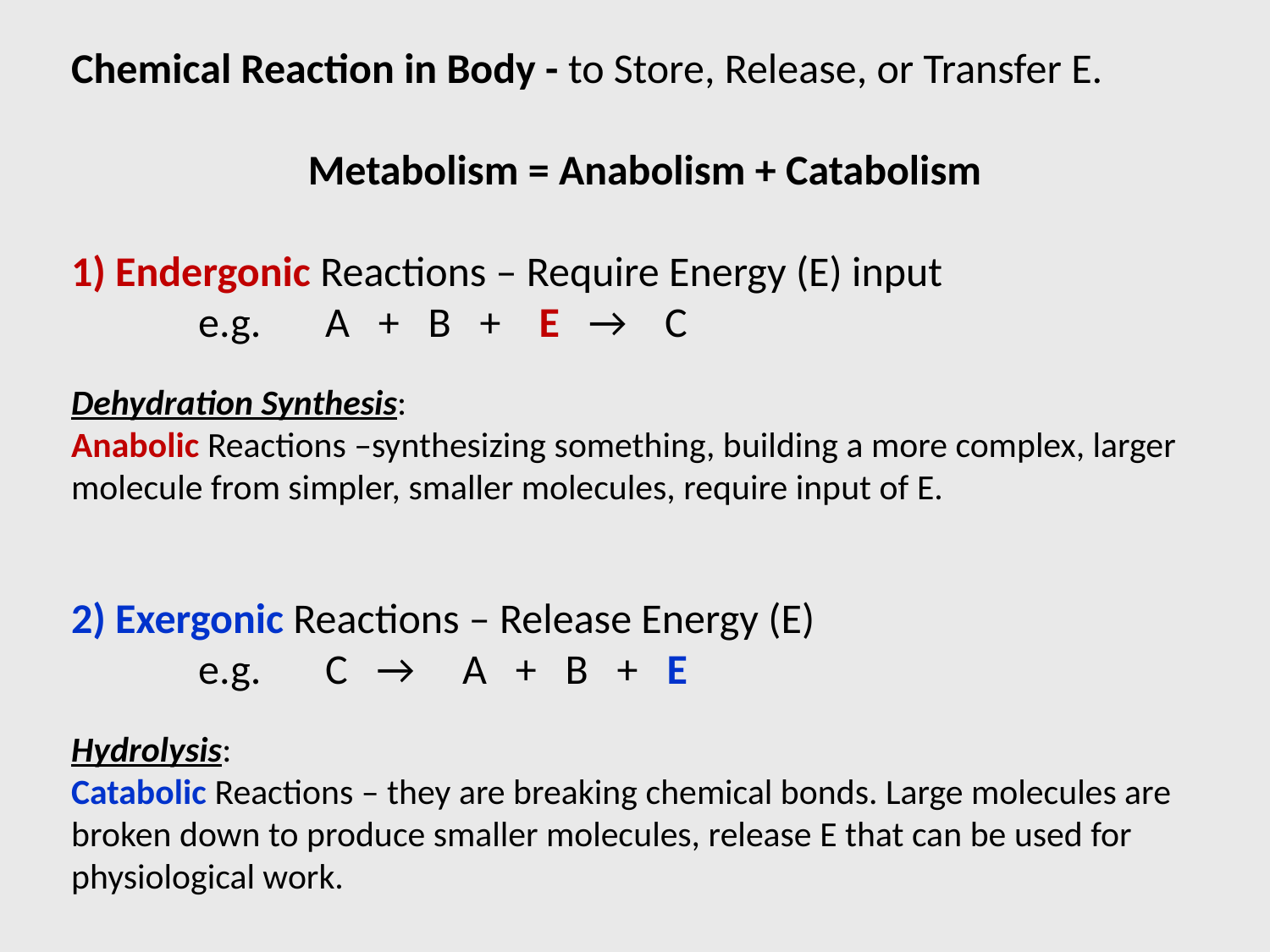

Chemical Reaction in Body - to Store, Release, or Transfer E.

Metabolism = Anabolism + Catabolism

1) Endergonic Reactions – Require Energy (E) input
	e.g. 	A   +   B   +    E   →    C

Dehydration Synthesis:
Anabolic Reactions –synthesizing something, building a more complex, larger molecule from simpler, smaller molecules, require input of E.

2) Exergonic Reactions – Release Energy (E)
	e.g. 	C   →     A   +   B   +   E

Hydrolysis:
Catabolic Reactions – they are breaking chemical bonds. Large molecules are broken down to produce smaller molecules, release E that can be used for physiological work.